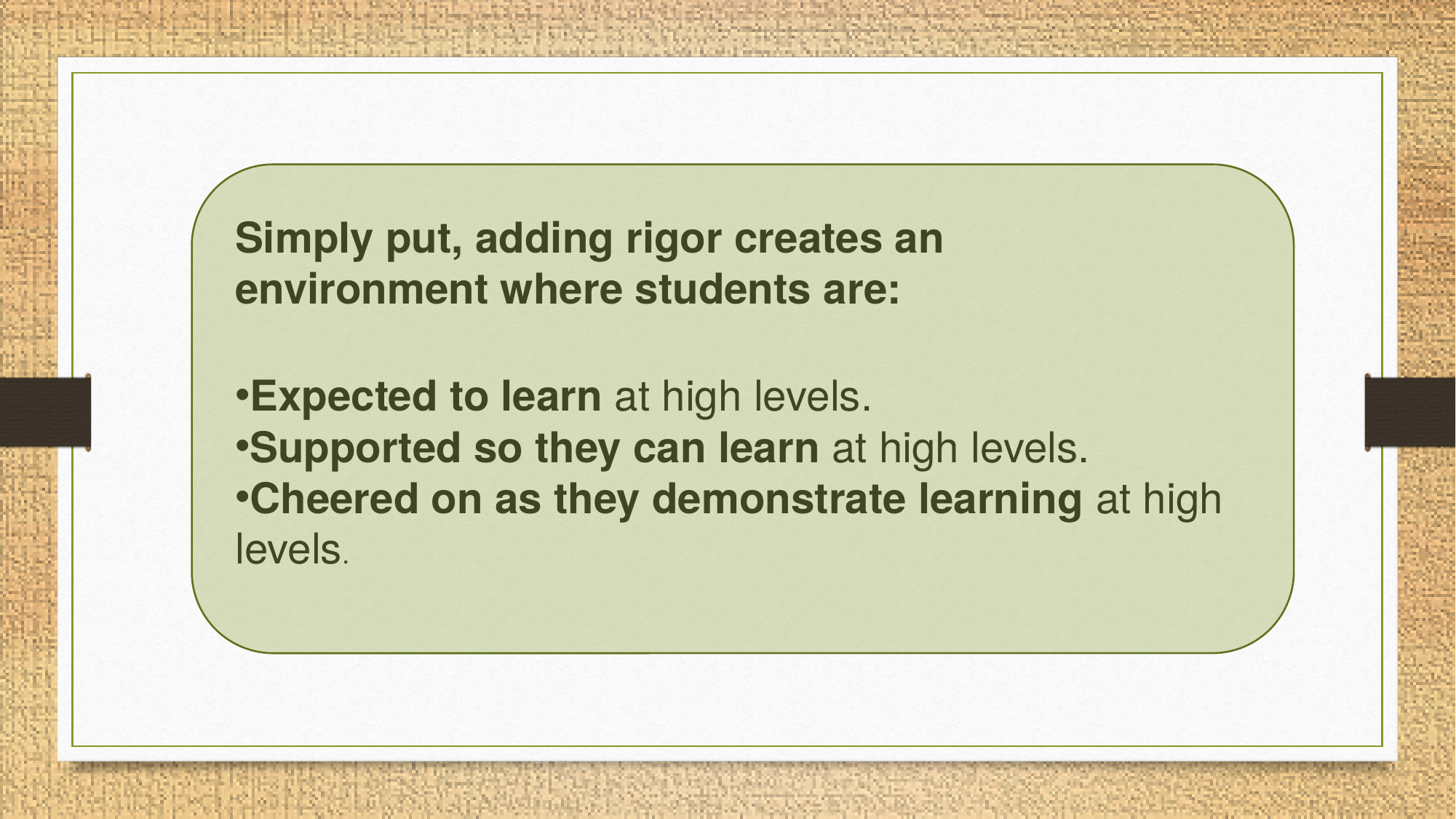

Simply put, adding rigor creates an environment where students are:
Expected to learn at high levels.
Supported so they can learn at high levels.
Cheered on as they demonstrate learning at high levels.